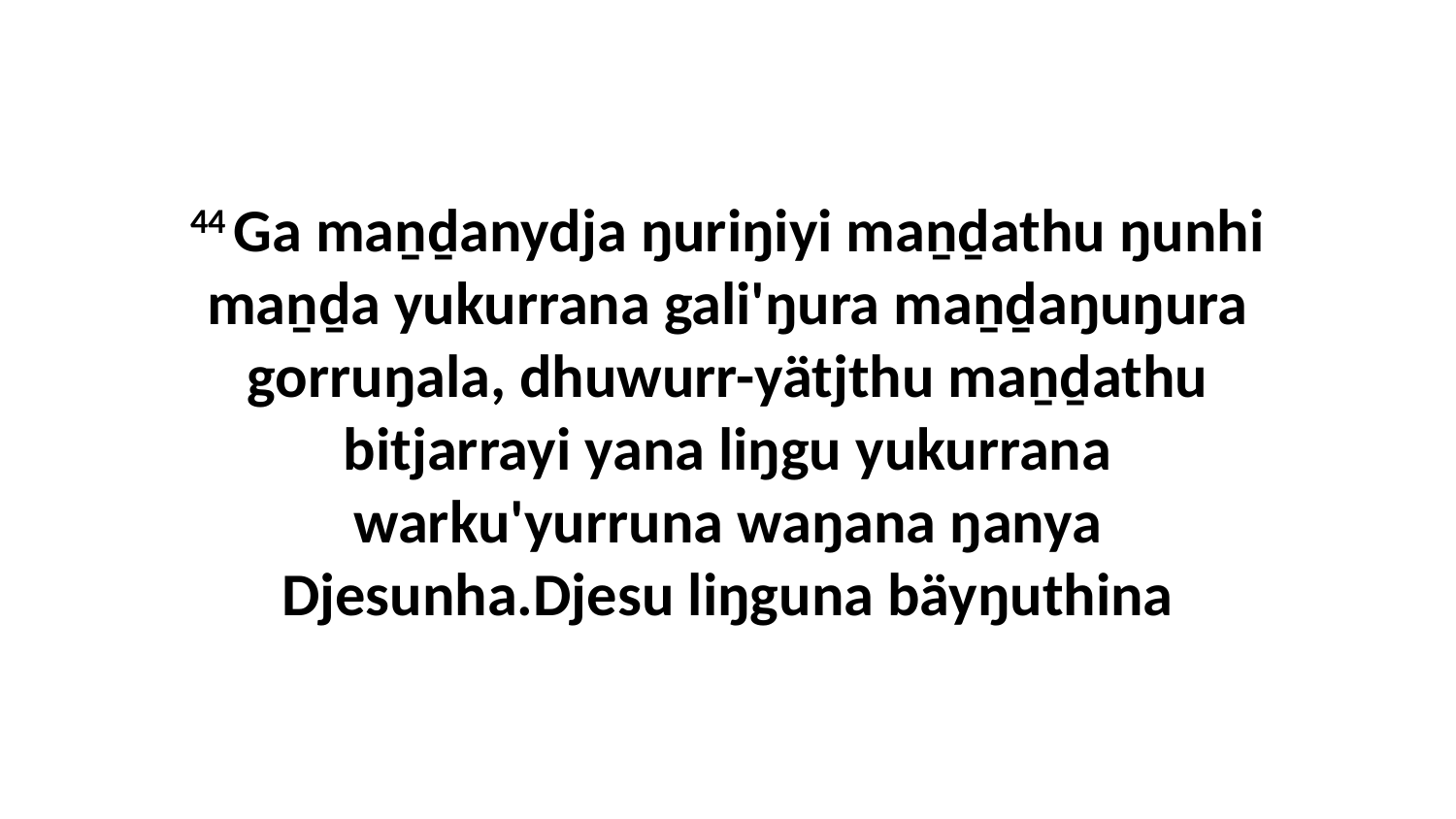

44 Ga maṉḏanydja ŋuriŋiyi maṉḏathu ŋunhi maṉḏa yukurrana gali'ŋura maṉḏaŋuŋura gorruŋala, dhuwurr-yätjthu maṉḏathu bitjarrayi yana liŋgu yukurrana warku'yurruna waŋana ŋanya Djesunha.Djesu liŋguna bäyŋuthina